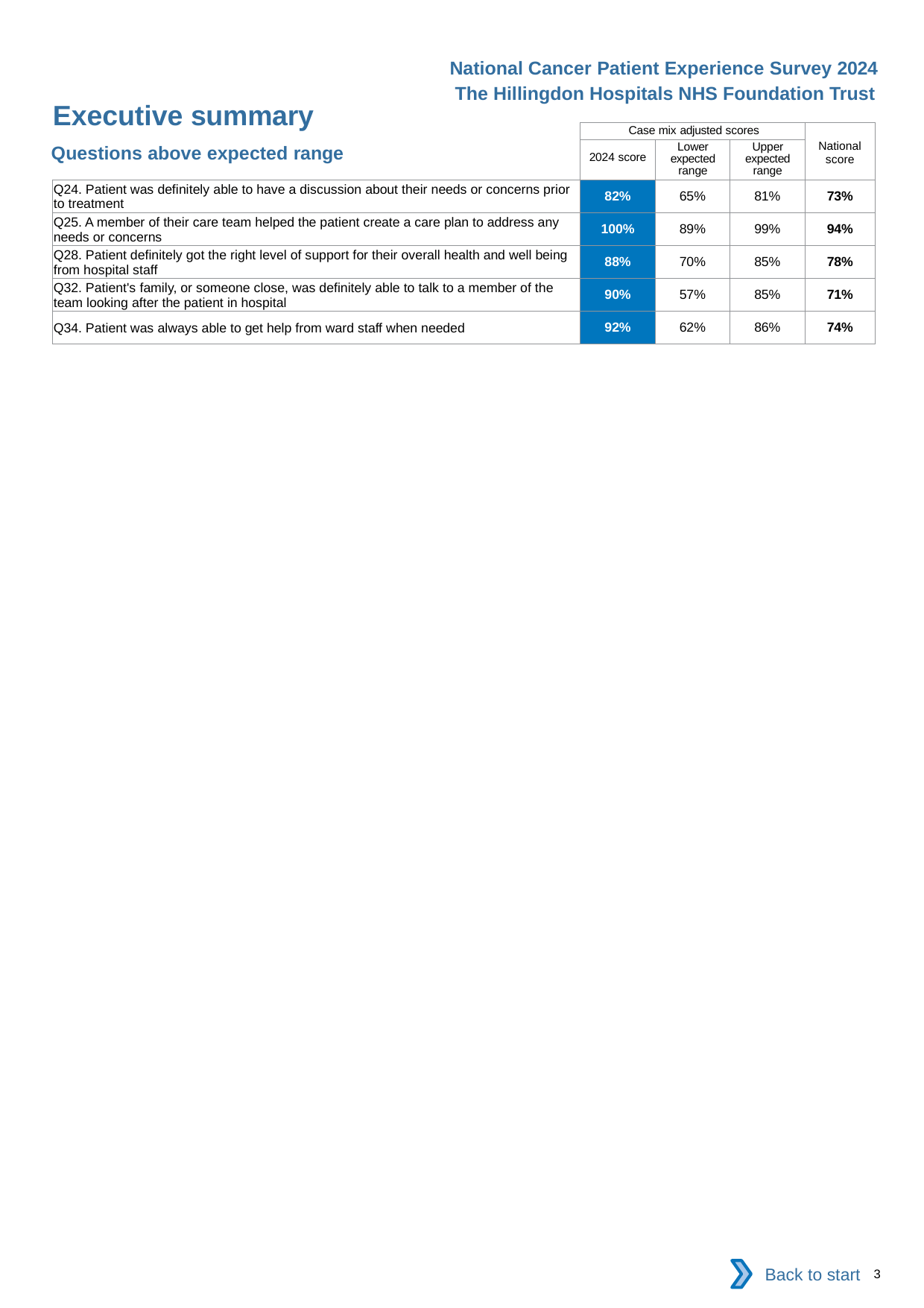

National Cancer Patient Experience Survey 2024
The Hillingdon Hospitals NHS Foundation Trust
Executive summary
|  | Case mix adjusted scores |  |  | National score |
| --- | --- | --- | --- | --- |
|  | 2024 score | Lower expected range | Upper expected range |  |
| Q24. Patient was definitely able to have a discussion about their needs or concerns prior to treatment | 82% | 65% | 81% | 73% |
| Q25. A member of their care team helped the patient create a care plan to address any needs or concerns | 100% | 89% | 99% | 94% |
| Q28. Patient definitely got the right level of support for their overall health and well being from hospital staff | 88% | 70% | 85% | 78% |
| Q32. Patient's family, or someone close, was definitely able to talk to a member of the team looking after the patient in hospital | 90% | 57% | 85% | 71% |
| Q34. Patient was always able to get help from ward staff when needed | 92% | 62% | 86% | 74% |
Questions above expected range
Back to start

3